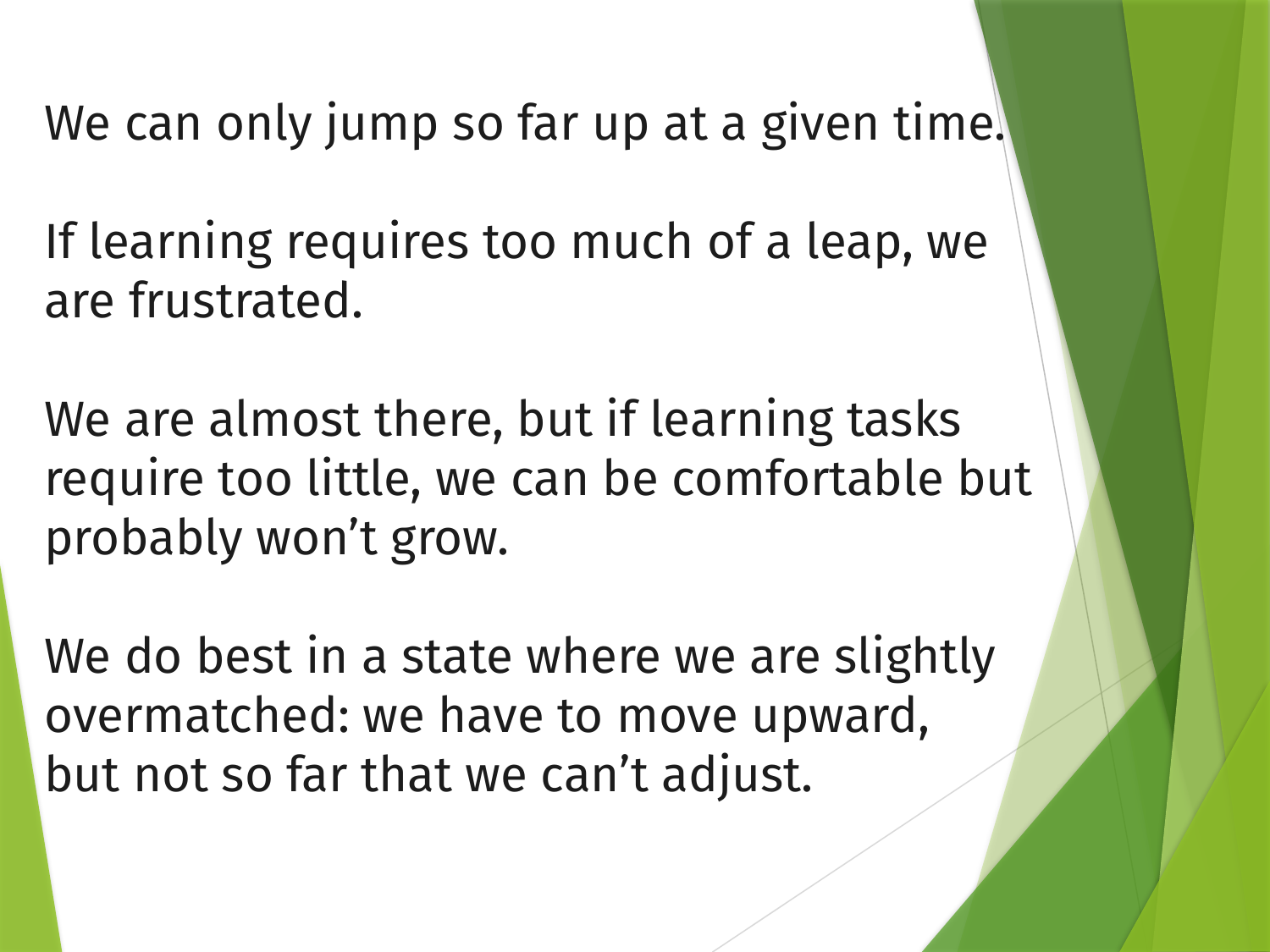

We can only jump so far up at a given time.

If learning requires too much of a leap, we are frustrated.

We are almost there, but if learning tasks require too little, we can be comfortable but probably won’t grow.

We do best in a state where we are slightly overmatched: we have to move upward,
but not so far that we can’t adjust.